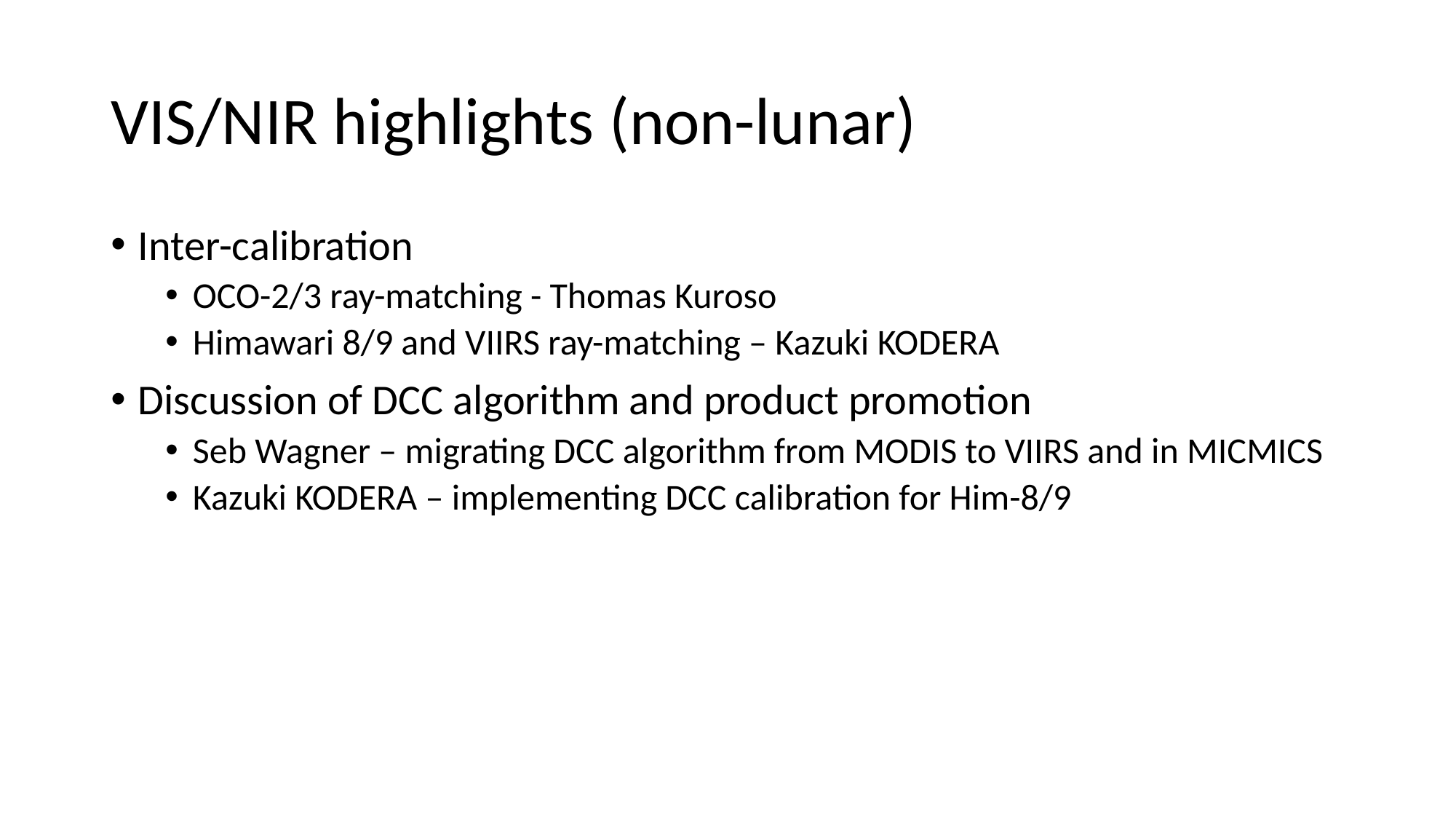

# VIS/NIR highlights (non-lunar)
Inter-calibration
OCO-2/3 ray-matching - Thomas Kuroso
Himawari 8/9 and VIIRS ray-matching – Kazuki KODERA
Discussion of DCC algorithm and product promotion
Seb Wagner – migrating DCC algorithm from MODIS to VIIRS and in MICMICS
Kazuki KODERA – implementing DCC calibration for Him-8/9